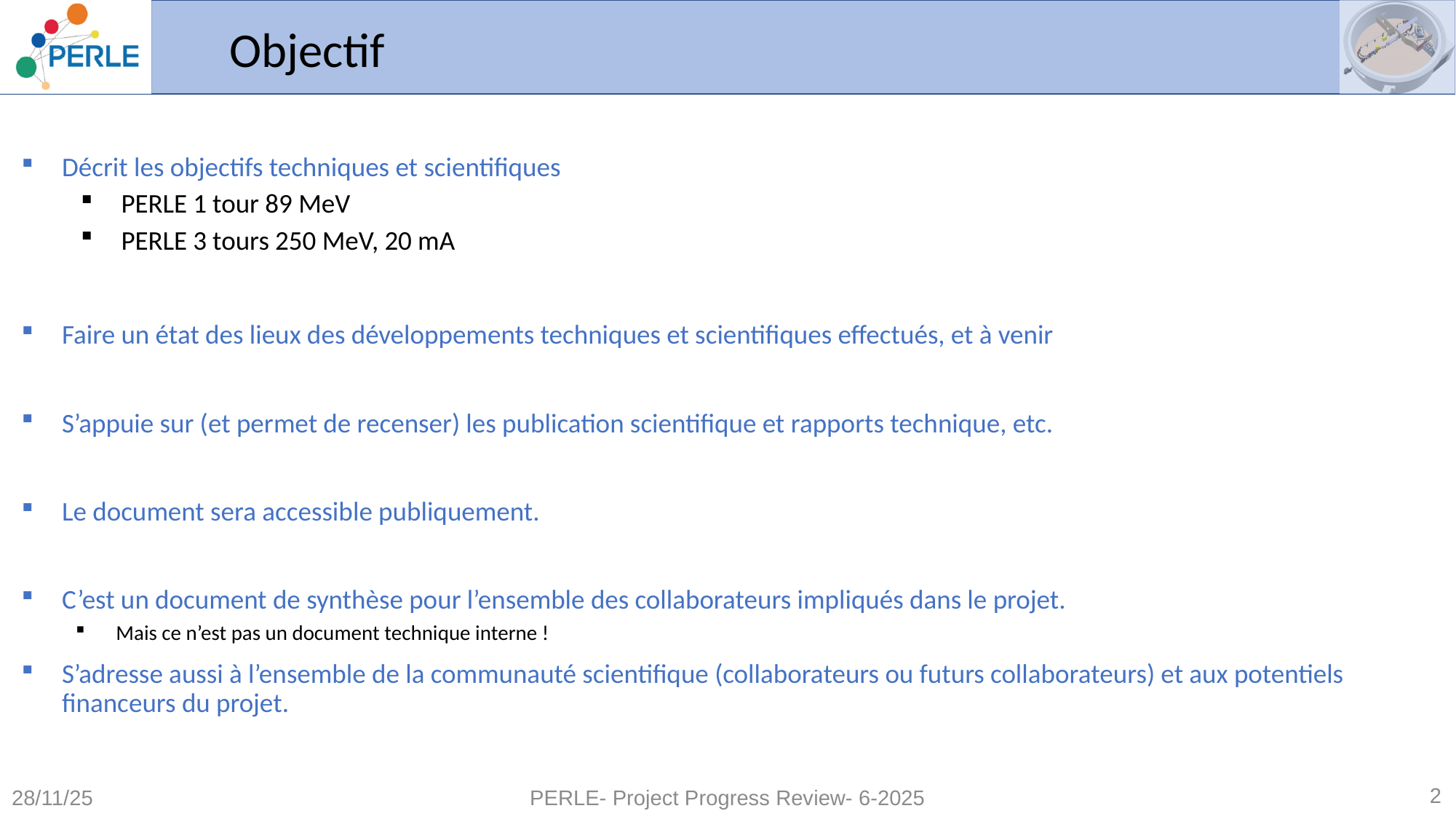

# Objectif
Décrit les objectifs techniques et scientifiques
PERLE 1 tour 89 MeV
PERLE 3 tours 250 MeV, 20 mA

Faire un état des lieux des développements techniques et scientifiques effectués, et à venir

S’appuie sur (et permet de recenser) les publication scientifique et rapports technique, etc.

Le document sera accessible publiquement.

C’est un document de synthèse pour l’ensemble des collaborateurs impliqués dans le projet.
Mais ce n’est pas un document technique interne !
S’adresse aussi à l’ensemble de la communauté scientifique (collaborateurs ou futurs collaborateurs) et aux potentiels financeurs du projet.
2
28/11/25
PERLE- Project Progress Review- 6-2025